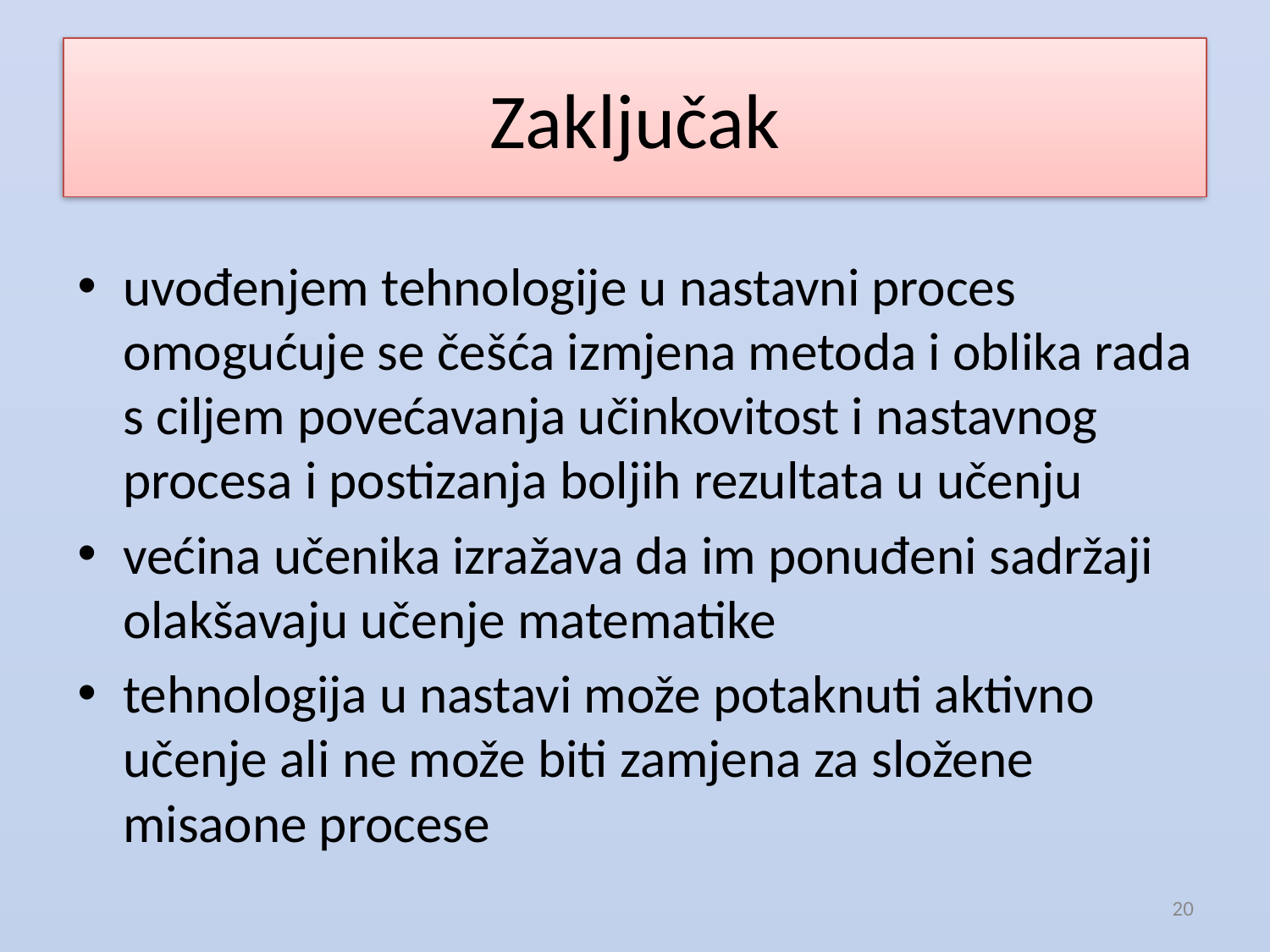

# Zaključak
uvođenjem tehnologije u nastavni proces  omogućuje se češća izmjena metoda i oblika rada s ciljem povećavanja učinkovitost i nastavnog procesa i postizanja boljih rezultata u učenju
većina učenika izražava da im ponuđeni sadržaji olakšavaju učenje matematike
tehnologija u nastavi može potaknuti aktivno učenje ali ne može biti zamjena za složene misaone procese
20